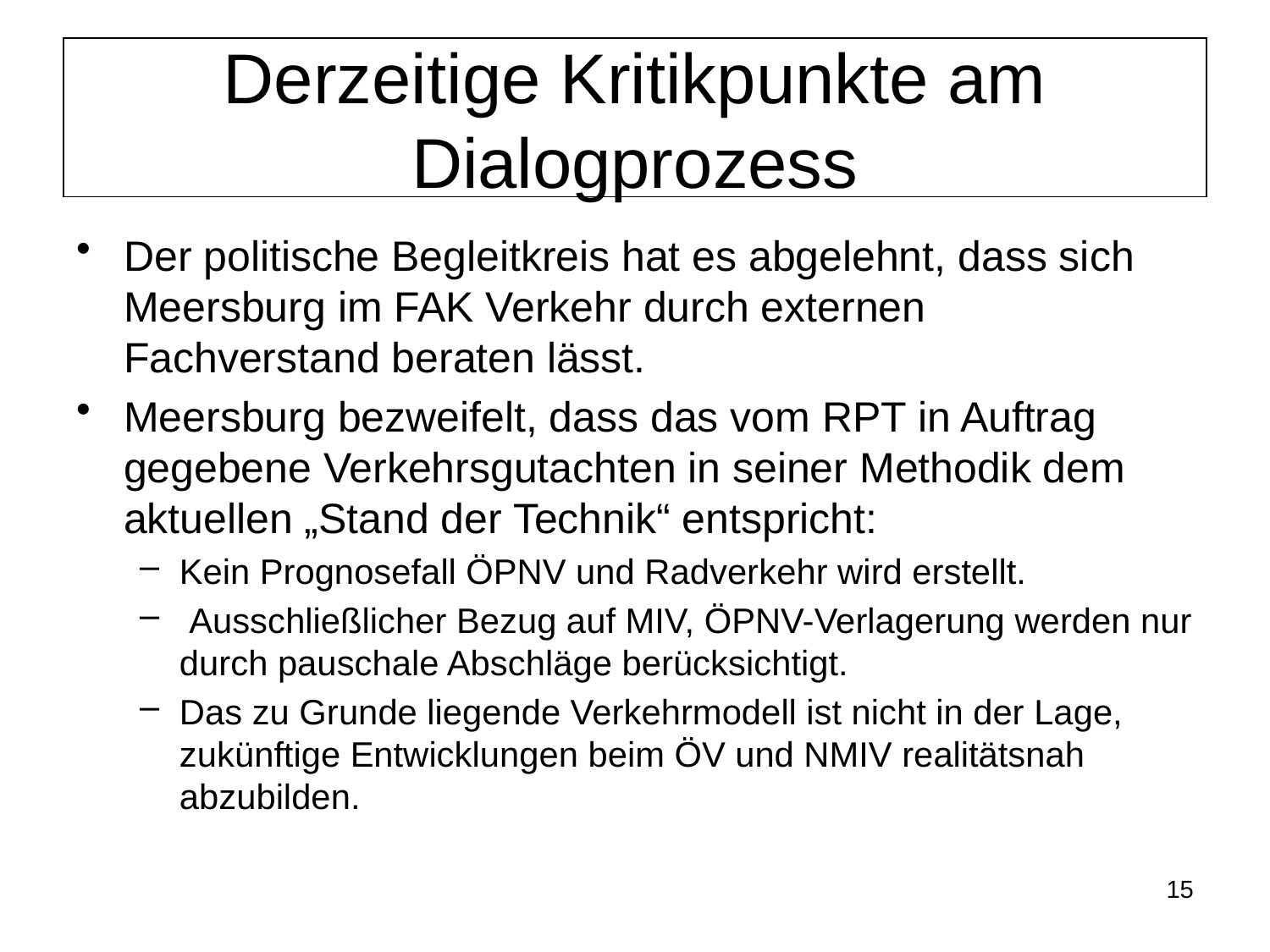

# Derzeitige Kritikpunkte am Dialogprozess
Der politische Begleitkreis hat es abgelehnt, dass sich Meersburg im FAK Verkehr durch externen Fachverstand beraten lässt.
Meersburg bezweifelt, dass das vom RPT in Auftrag gegebene Verkehrsgutachten in seiner Methodik dem aktuellen „Stand der Technik“ entspricht:
Kein Prognosefall ÖPNV und Radverkehr wird erstellt.
 Ausschließlicher Bezug auf MIV, ÖPNV-Verlagerung werden nur durch pauschale Abschläge berücksichtigt.
Das zu Grunde liegende Verkehrmodell ist nicht in der Lage, zukünftige Entwicklungen beim ÖV und NMIV realitätsnah abzubilden.
15